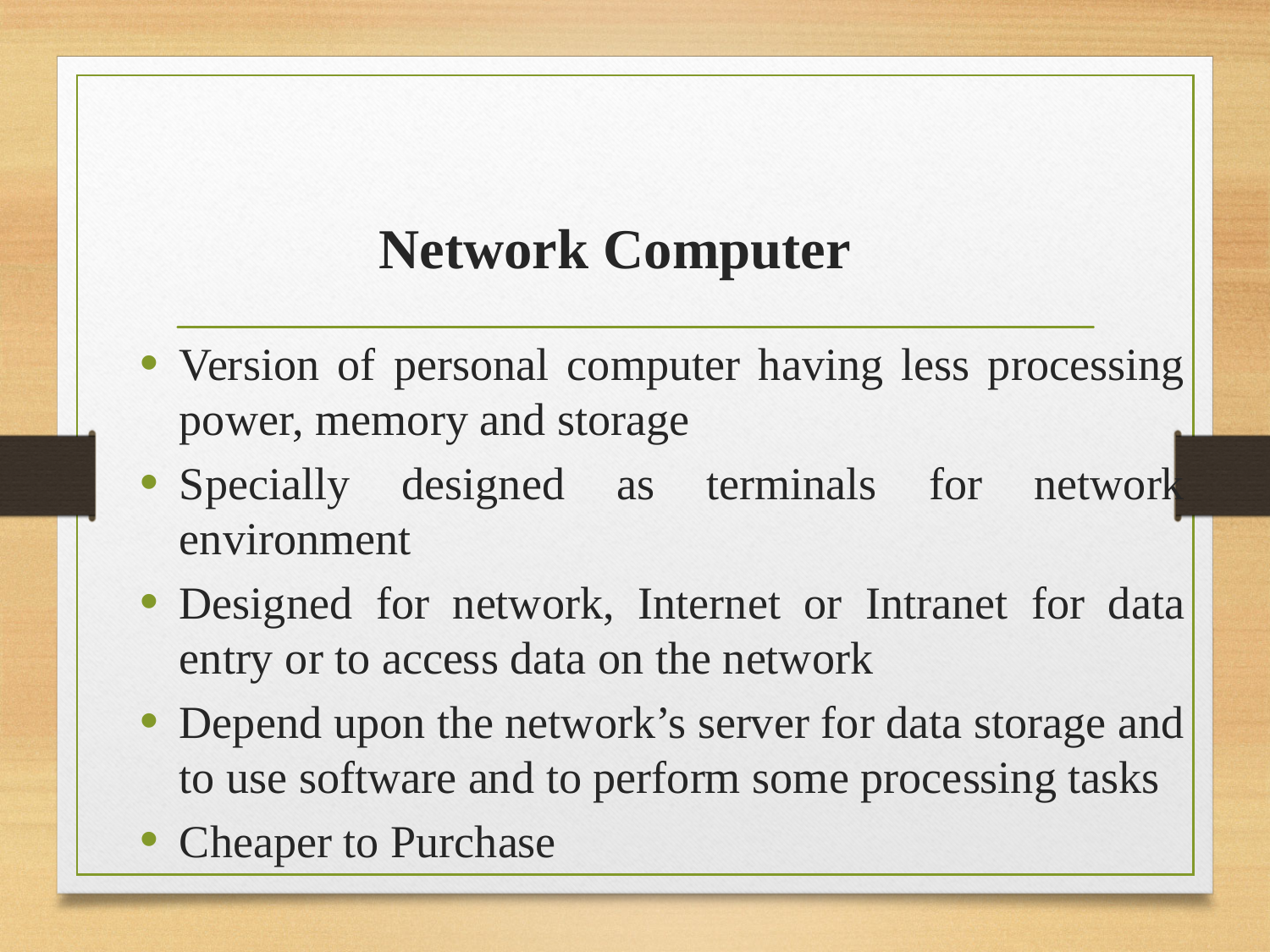

# Network Computer
Version of personal computer having less processing power, memory and storage
Specially designed as terminals for network environment
Designed for network, Internet or Intranet for data entry or to access data on the network
Depend upon the network’s server for data storage and to use software and to perform some processing tasks
Cheaper to Purchase